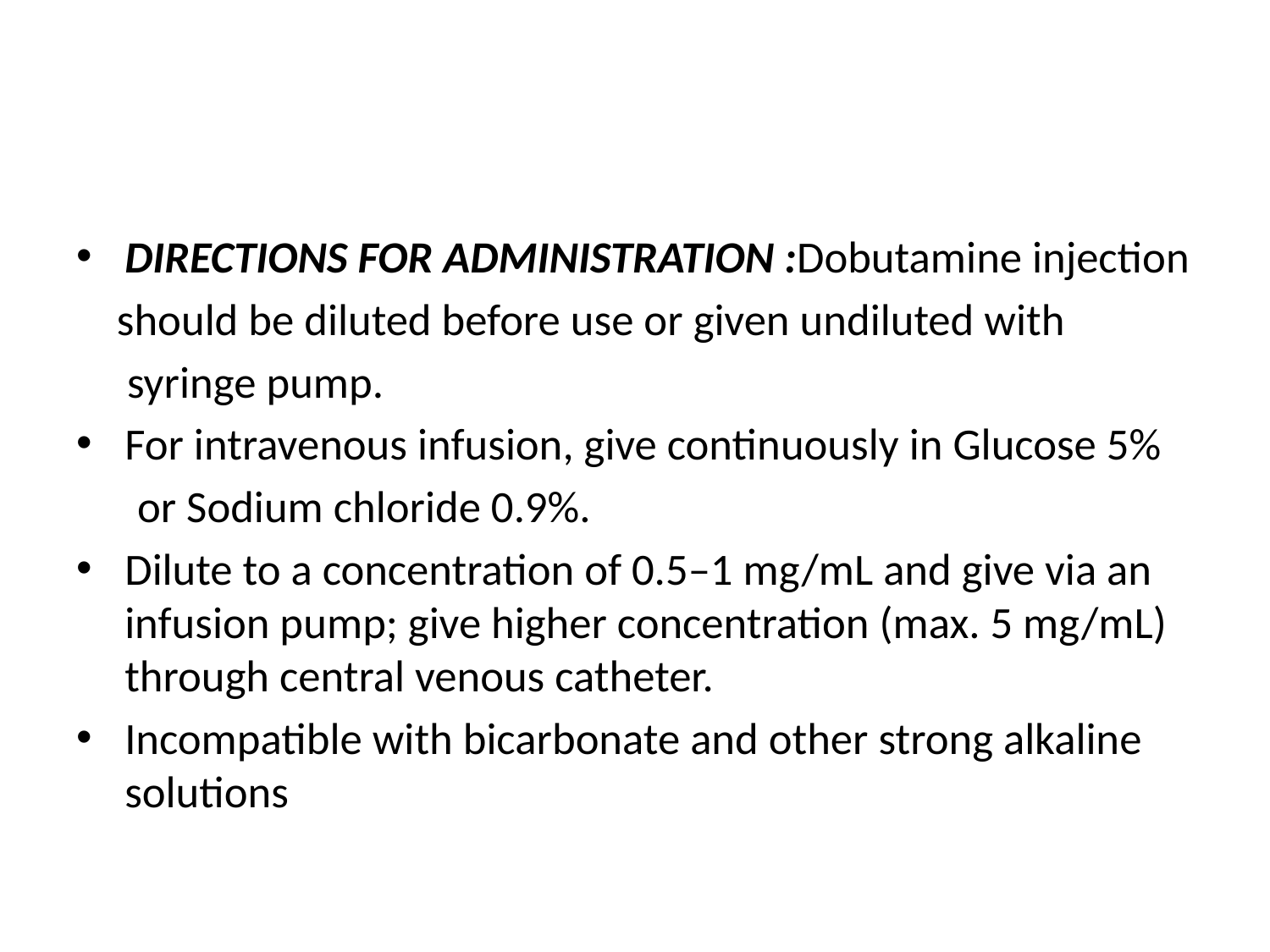

#
DIRECTIONS FOR ADMINISTRATION :Dobutamine injection
    should be diluted before use or given undiluted with
     syringe pump.
For intravenous infusion, give continuously in Glucose 5%
      or Sodium chloride 0.9%.
Dilute to a concentration of 0.5–1 mg/mL and give via an infusion pump; give higher concentration (max. 5 mg/mL) through central venous catheter.
Incompatible with bicarbonate and other strong alkaline solutions